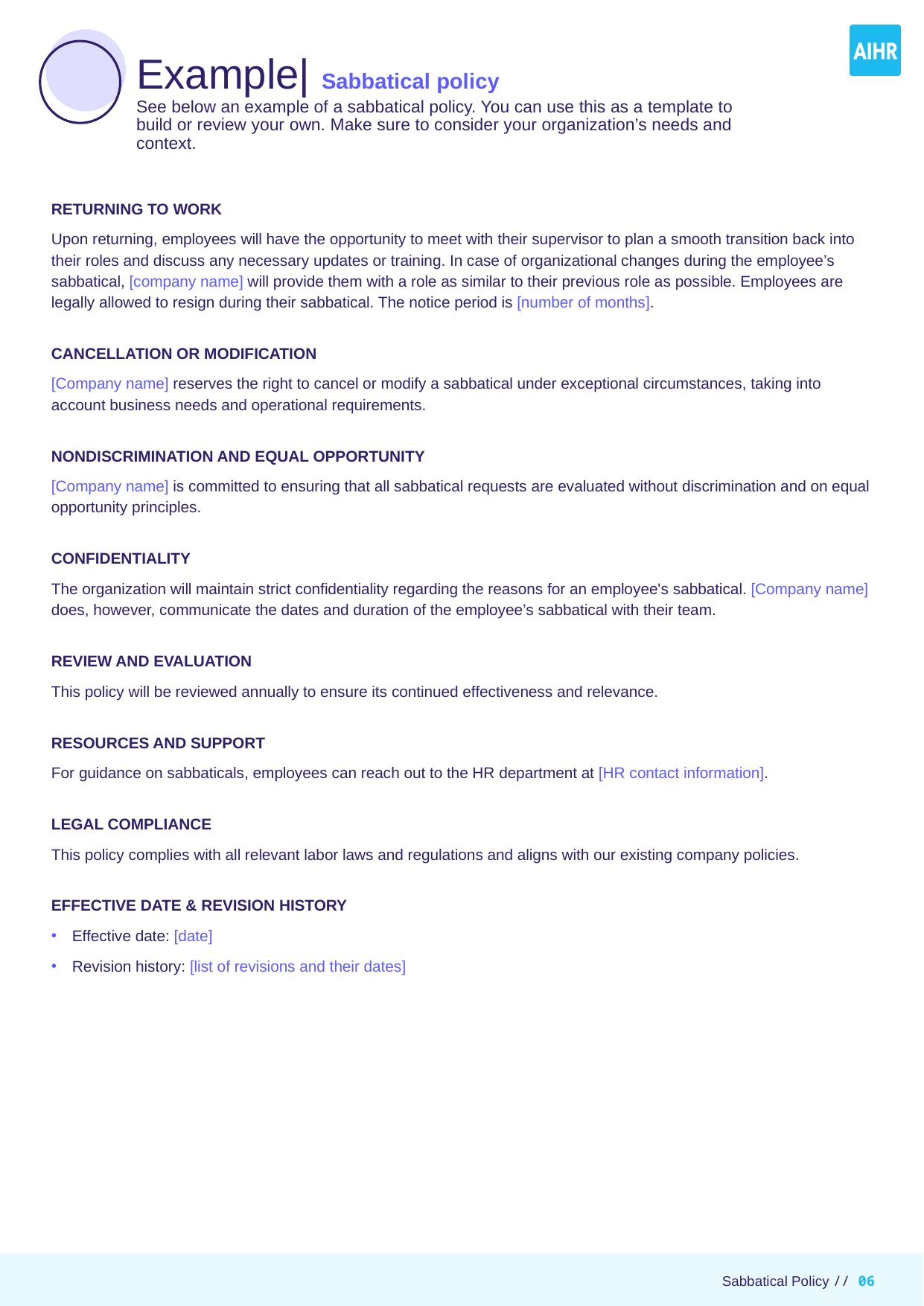

# Example| Sabbatical policy See below an example of a sabbatical policy. You can use this as a template to build or review your own. Make sure to consider your organization’s needs and context.
RETURNING TO WORK
Upon returning, employees will have the opportunity to meet with their supervisor to plan a smooth transition back into their roles and discuss any necessary updates or training. In case of organizational changes during the employee’s sabbatical, [company name] will provide them with a role as similar to their previous role as possible. Employees are legally allowed to resign during their sabbatical. The notice period is [number of months].
CANCELLATION OR MODIFICATION
[Company name] reserves the right to cancel or modify a sabbatical under exceptional circumstances, taking into account business needs and operational requirements.
NONDISCRIMINATION AND EQUAL OPPORTUNITY
[Company name] is committed to ensuring that all sabbatical requests are evaluated without discrimination and on equal opportunity principles.
CONFIDENTIALITY
The organization will maintain strict confidentiality regarding the reasons for an employee's sabbatical. [Company name] does, however, communicate the dates and duration of the employee’s sabbatical with their team.
REVIEW AND EVALUATION
This policy will be reviewed annually to ensure its continued effectiveness and relevance.
RESOURCES AND SUPPORT
For guidance on sabbaticals, employees can reach out to the HR department at [HR contact information].
LEGAL COMPLIANCE
This policy complies with all relevant labor laws and regulations and aligns with our existing company policies.
EFFECTIVE DATE & REVISION HISTORY
Effective date: [date]
Revision history: [list of revisions and their dates]

Sabbatical Policy // 06